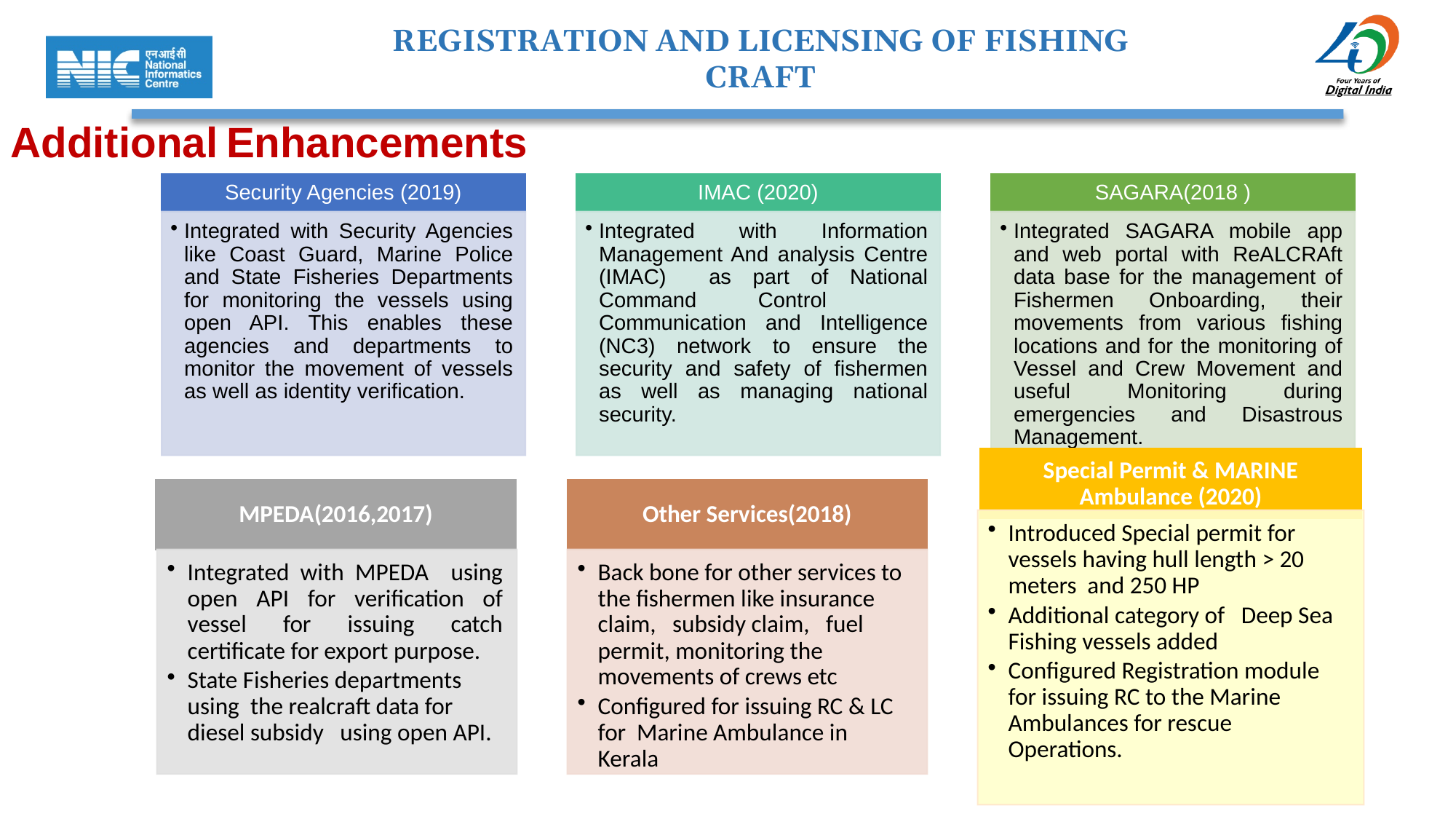

REGISTRATION AND LICENSING OF FISHING CRAFT
Additional Enhancements
Security Agencies (2019)
Integrated with Security Agencies like Coast Guard, Marine Police and State Fisheries Departments for monitoring the vessels using open API. This enables these agencies and departments to monitor the movement of vessels as well as identity verification.
IMAC (2020)
Integrated with Information Management And analysis Centre (IMAC)  as part of National Command Control 	 Communication and Intelligence (NC3) network to ensure the security and safety of fishermen as well as managing national security.
SAGARA(2018 )
Integrated SAGARA mobile app and web portal with ReALCRAft data base for the management of Fishermen Onboarding, their movements from various fishing locations and for the monitoring of Vessel and Crew Movement and useful Monitoring during emergencies and Disastrous Management.
MPEDA(2016,2017)
Integrated with MPEDA  using open API for verification of vessel for issuing catch certificate for export purpose.
State Fisheries departments using  the realcraft data for  diesel subsidy   using open API.
Other Services(2018)
Back bone for other services to the fishermen like insurance claim,   subsidy claim,   fuel permit, monitoring the movements of crews etc
Configured for issuing RC & LC for  Marine Ambulance in Kerala

Special Permit & MARINE Ambulance (2020)
Introduced Special permit for vessels having hull length > 20 meters  and 250 HP
Additional category of   Deep Sea Fishing vessels added
Configured Registration module for issuing RC to the Marine Ambulances for rescue Operations.